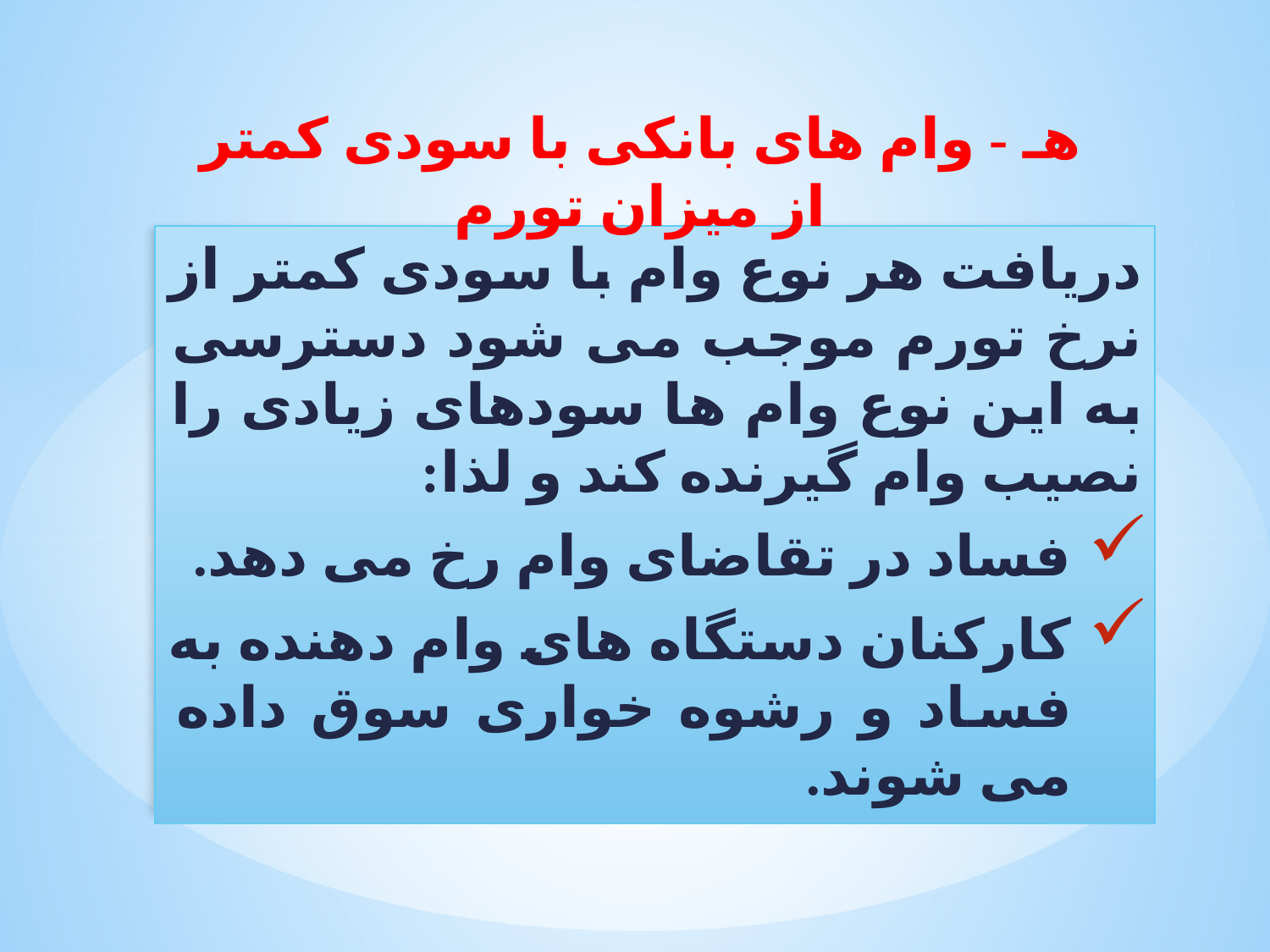

# هـ - وام های بانکی با سودی کمتر از میزان تورم
دریافت هر نوع وام با سودی کمتر از نرخ تورم موجب می شود دسترسی به این نوع وام ها سودهای زیادی را نصیب وام گیرنده کند و لذا:
فساد در تقاضای وام رخ می دهد.
کارکنان دستگاه های وام دهنده به فساد و رشوه خواری سوق داده می شوند.